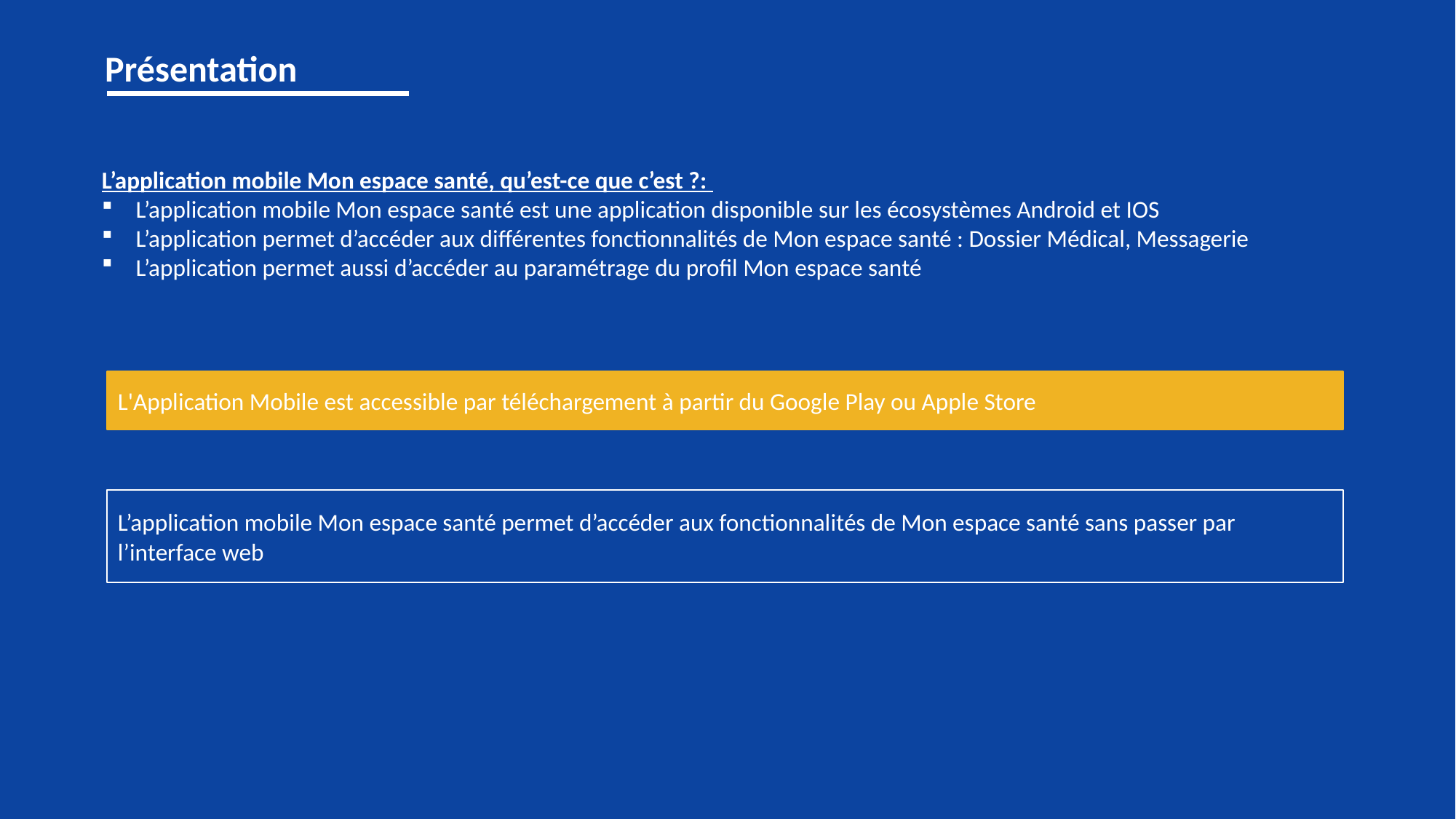

Présentation
L’application mobile Mon espace santé, qu’est-ce que c’est ?:
L’application mobile Mon espace santé est une application disponible sur les écosystèmes Android et IOS
L’application permet d’accéder aux différentes fonctionnalités de Mon espace santé : Dossier Médical, Messagerie
L’application permet aussi d’accéder au paramétrage du profil Mon espace santé

L'Application Mobile est accessible par téléchargement à partir du Google Play ou Apple Store
L’application mobile Mon espace santé permet d’accéder aux fonctionnalités de Mon espace santé sans passer par l’interface web